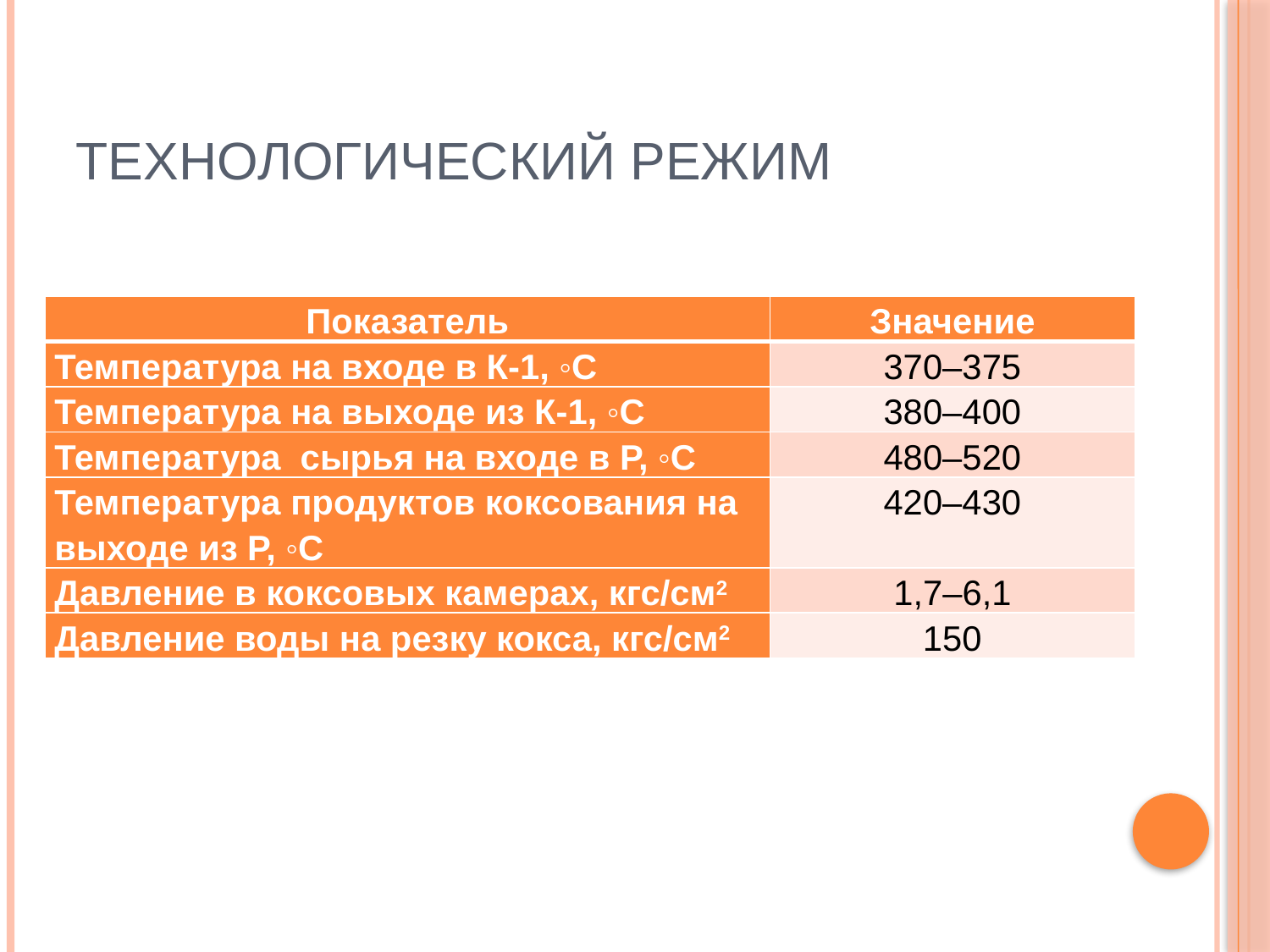

# Технологический режим

| Показатель | Значение |
| --- | --- |
| Температура на входе в К-1, ◦С | 370–375 |
| Температура на выходе из К-1, ◦С | 380–400 |
| Температура сырья на входе в Р, ◦С | 480–520 |
| Температура продуктов коксования на выходе из Р, ◦С | 420–430 |
| Давление в коксовых камерах, кгс/см2 | 1,7–6,1 |
| Давление воды на резку кокса, кгс/см2 | 150 |